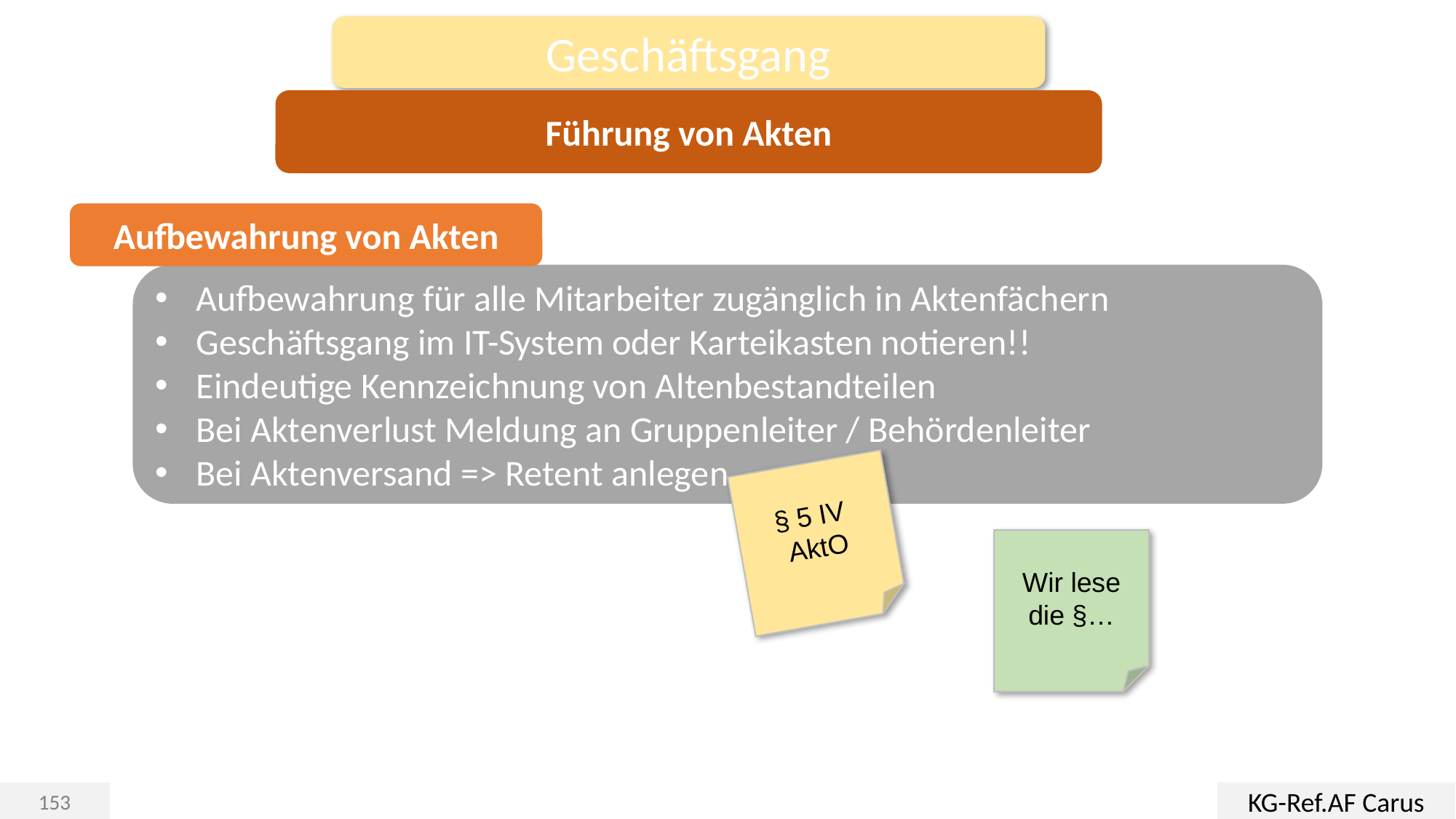

Geschäftsgang
Führung von Akten
Aufbewahrung von Akten
Aufbewahrung für alle Mitarbeiter zugänglich in Aktenfächern
Geschäftsgang im IT-System oder Karteikasten notieren!!
Eindeutige Kennzeichnung von Altenbestandteilen
Bei Aktenverlust Meldung an Gruppenleiter / Behördenleiter
Bei Aktenversand => Retent anlegen
§ 5 IV
AktO
Wir lese die §…
KG-Ref.AF Carus
153